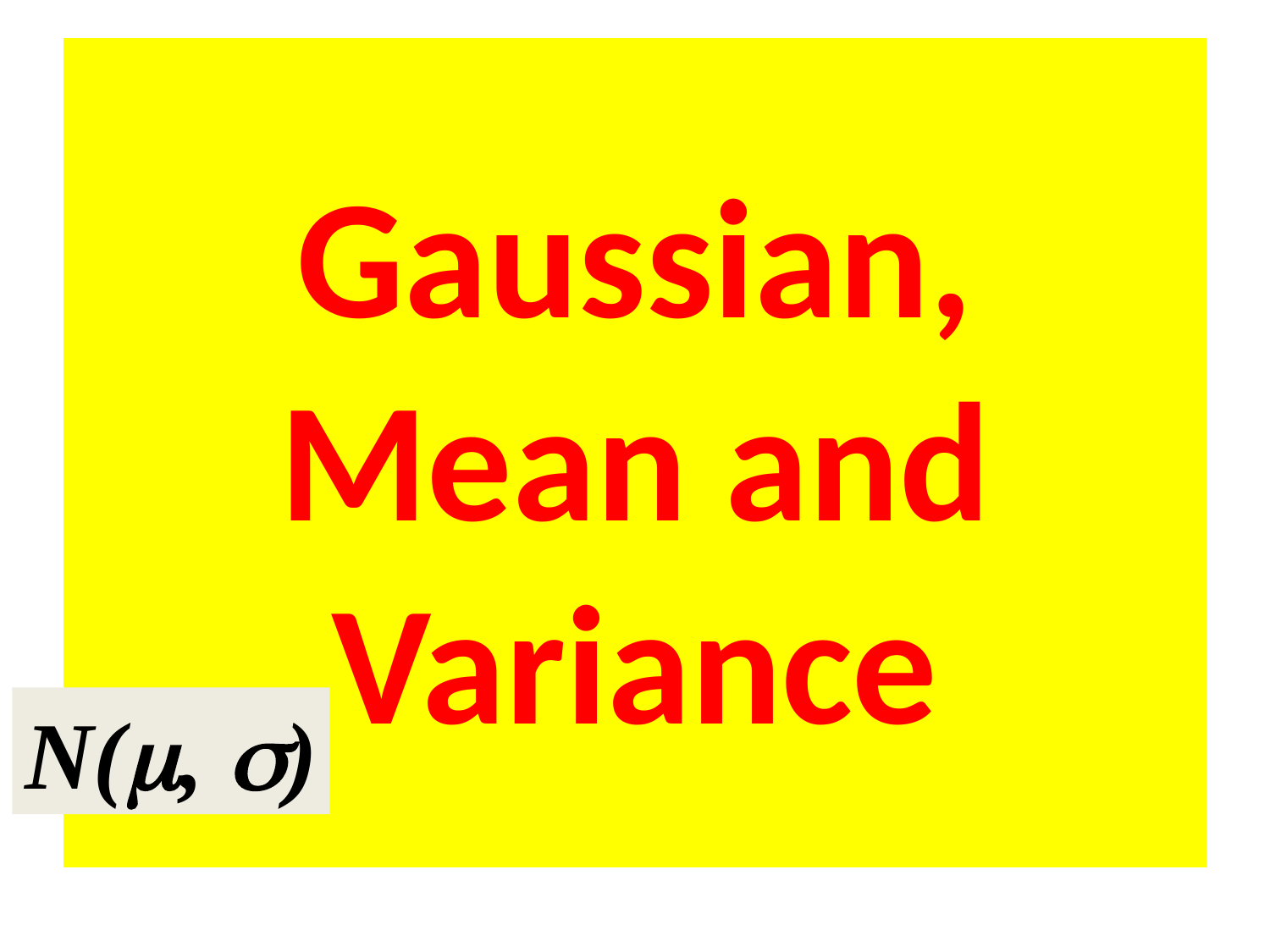

# Gaussian, Mean and Variance
N(μ, σ)